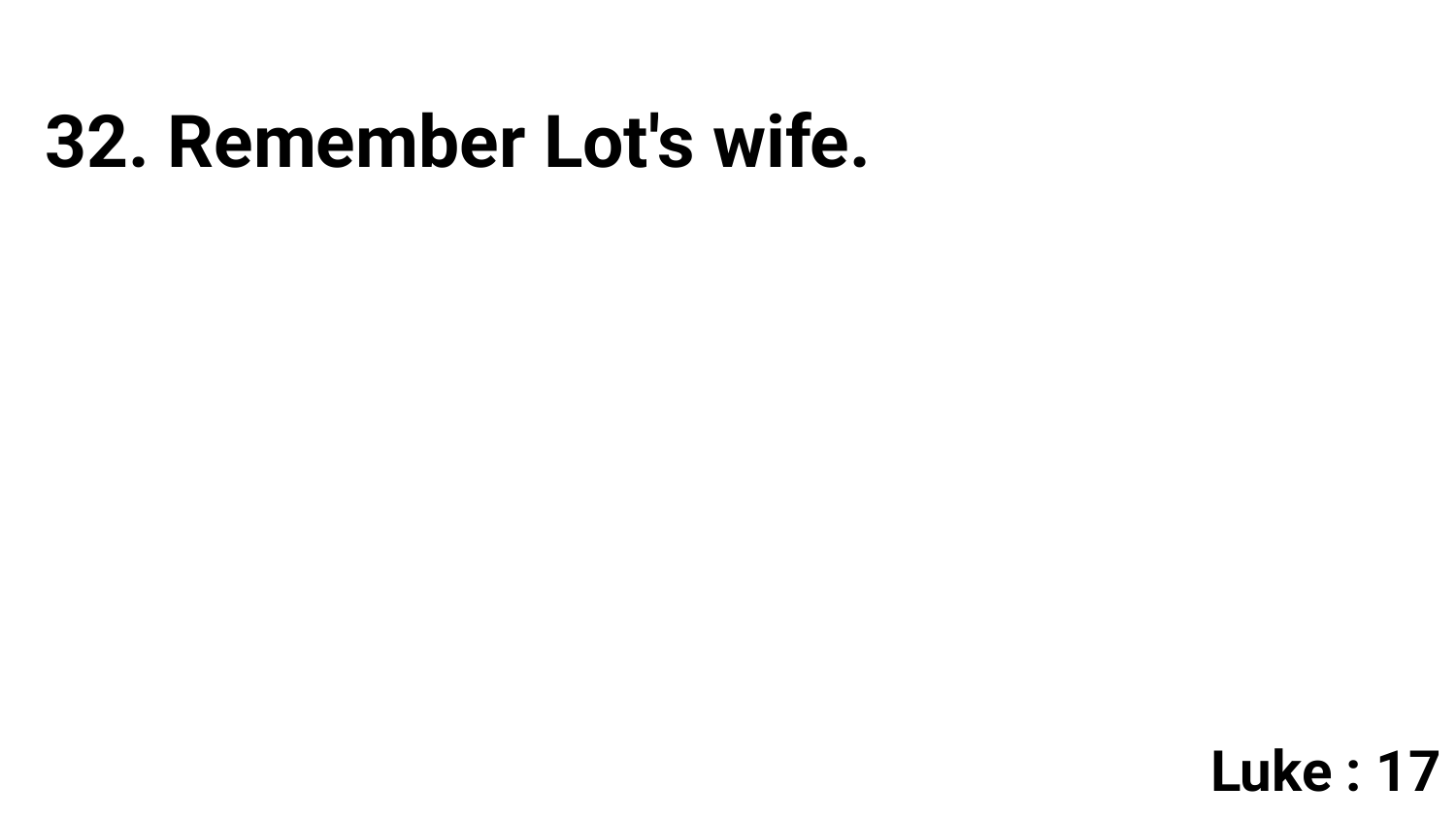

32. Remember Lot's wife.
Luke : 17